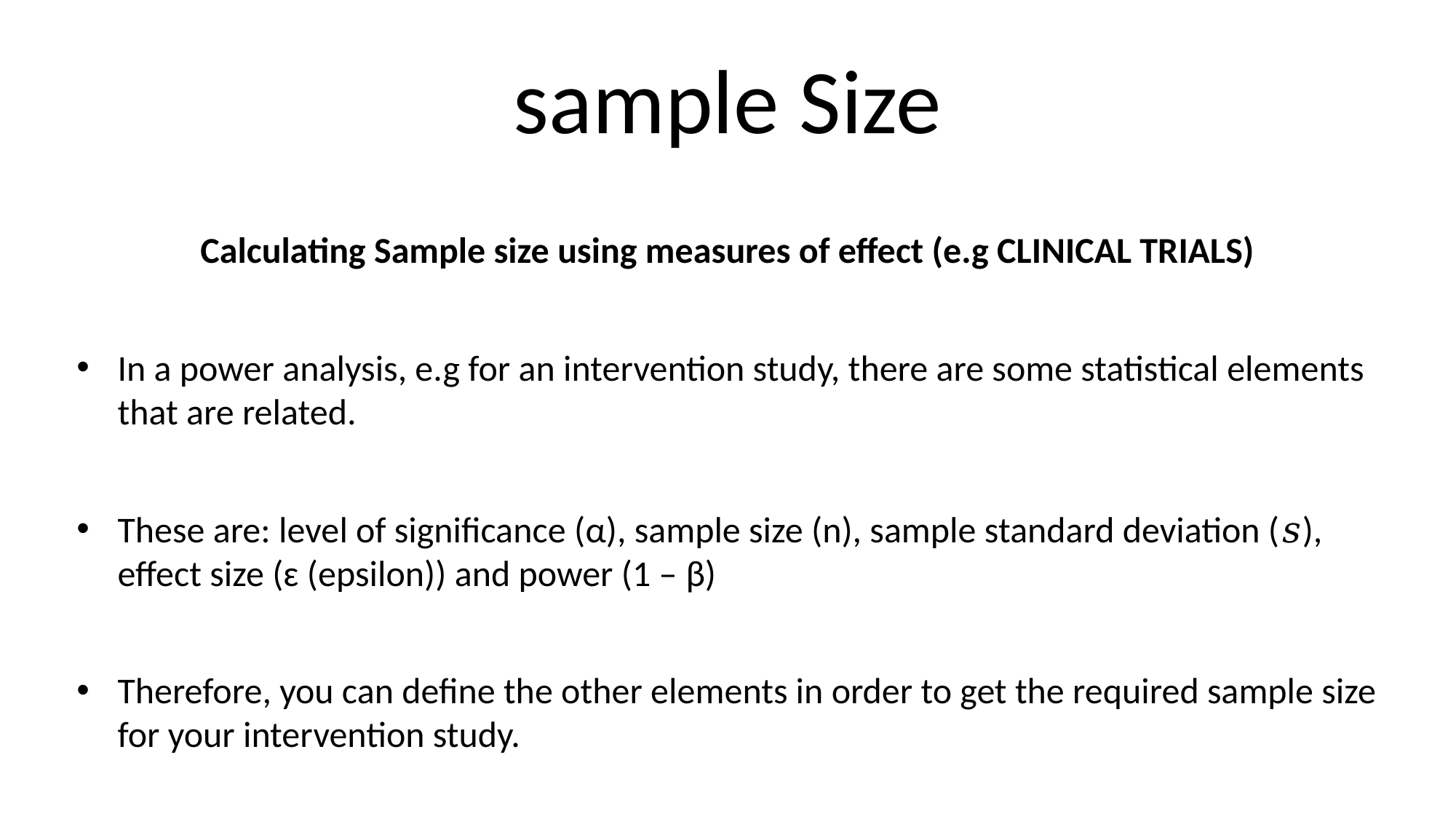

# sample Size
Calculating Sample size using measures of effect (e.g CLINICAL TRIALS)

In a power analysis, e.g for an intervention study, there are some statistical elements that are related.

These are: level of significance (α), sample size (n), sample standard deviation (𝑠), effect size (ɛ (epsilon)) and power (1 – β)

Therefore, you can define the other elements in order to get the required sample size for your intervention study.